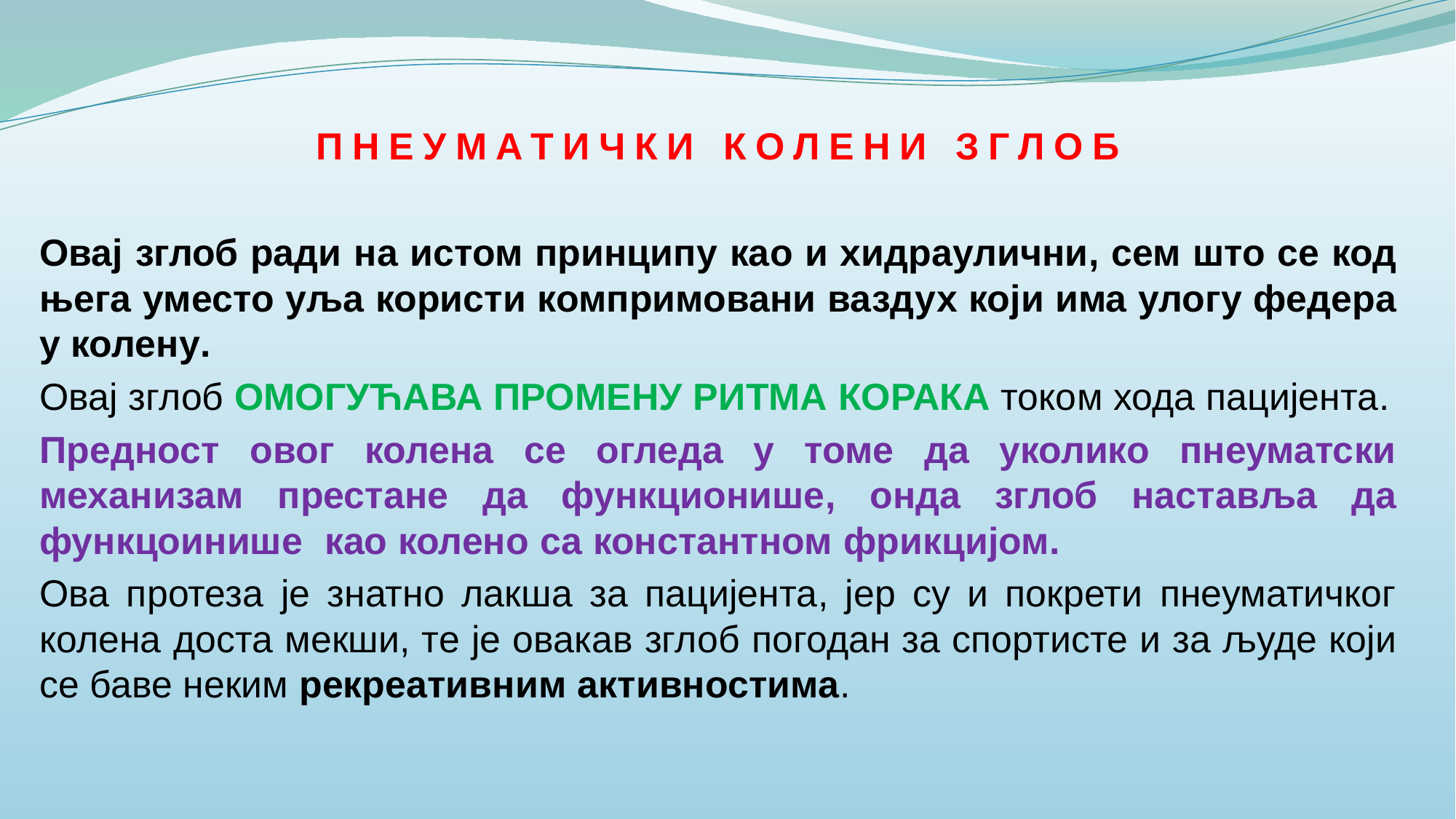

ПНЕУМАТИЧКИ КОЛЕНИ ЗГЛОБ

Овај зглоб ради на истом принципу као и хидраулични, сем што се код њега уместо уља користи компримовани ваздух који има улогу федера у колену.
Овај зглоб ОМОГУЋАВА ПРОМЕНУ РИТМА КОРАКА током хода пацијента.
Предност овог колена се огледа у томе да уколико пнеуматски механизам престане да функционише, онда зглоб наставља да функцоинише  као колено са константном фрикцијом.
Ова протеза је знатно лакша за пацијента, јер су и покрети пнеуматичког колена доста мекши, те је овакав зглоб погодан за спортисте и за људе који се баве неким рекреативним активностима.